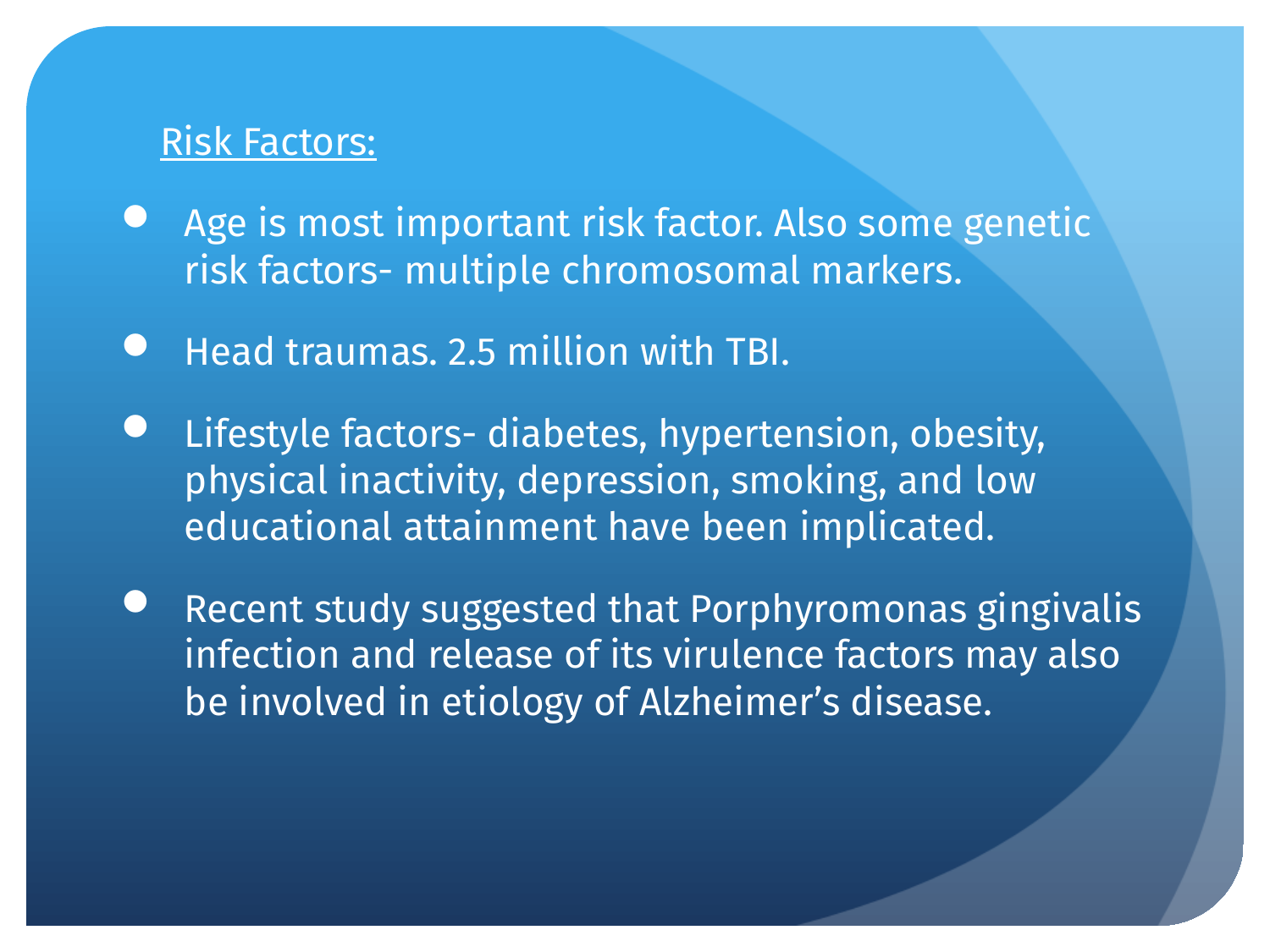

Risk Factors:
Age is most important risk factor. Also some genetic risk factors- multiple chromosomal markers.
Head traumas. 2.5 million with TBI.
Lifestyle factors- diabetes, hypertension, obesity, physical inactivity, depression, smoking, and low educational attainment have been implicated.
Recent study suggested that Porphyromonas gingivalis infection and release of its virulence factors may also be involved in etiology of Alzheimer’s disease.